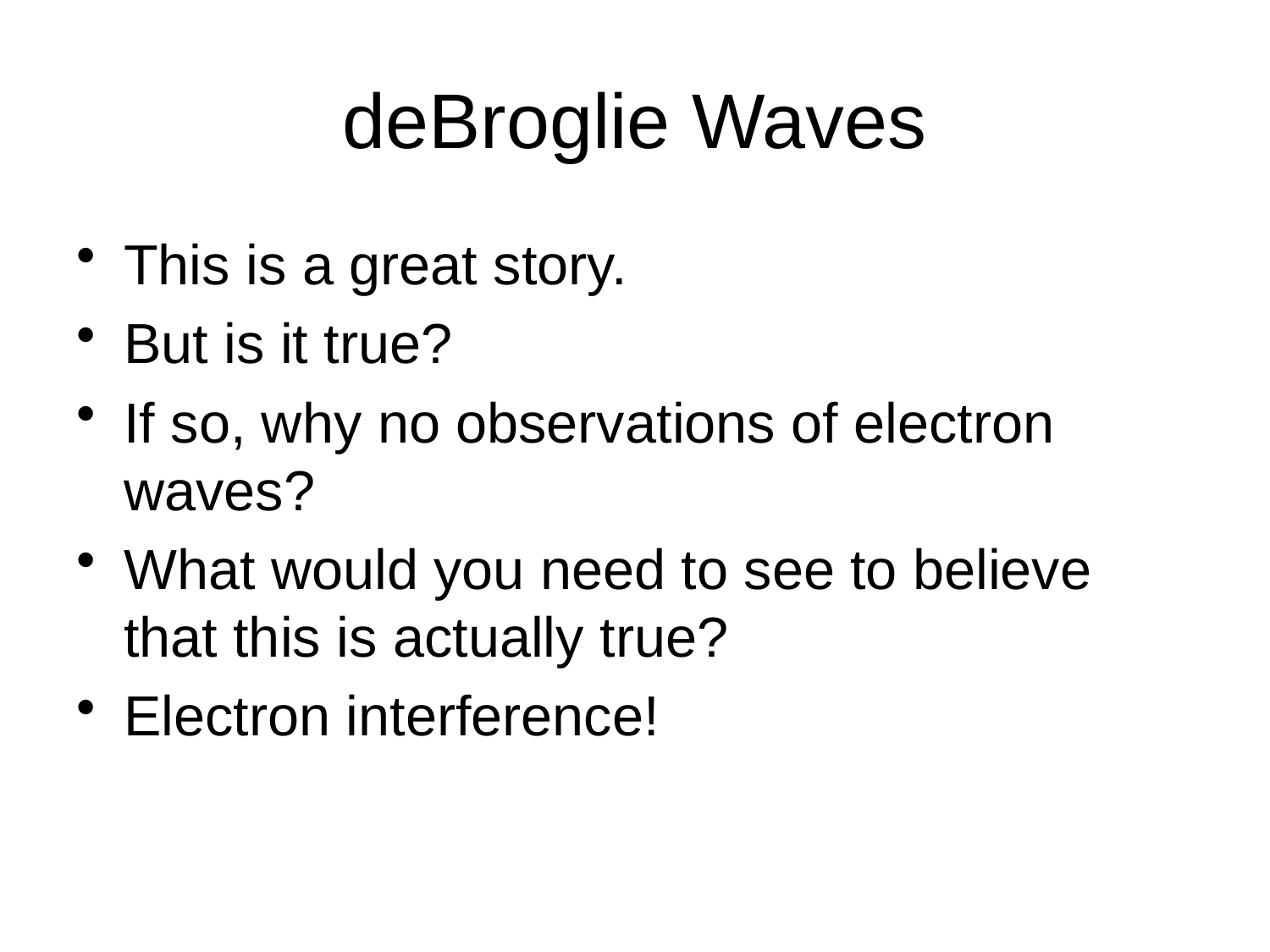

# deBroglie Waves
This is a great story.
But is it true?
If so, why no observations of electron waves?
What would you need to see to believe that this is actually true?
Electron interference!